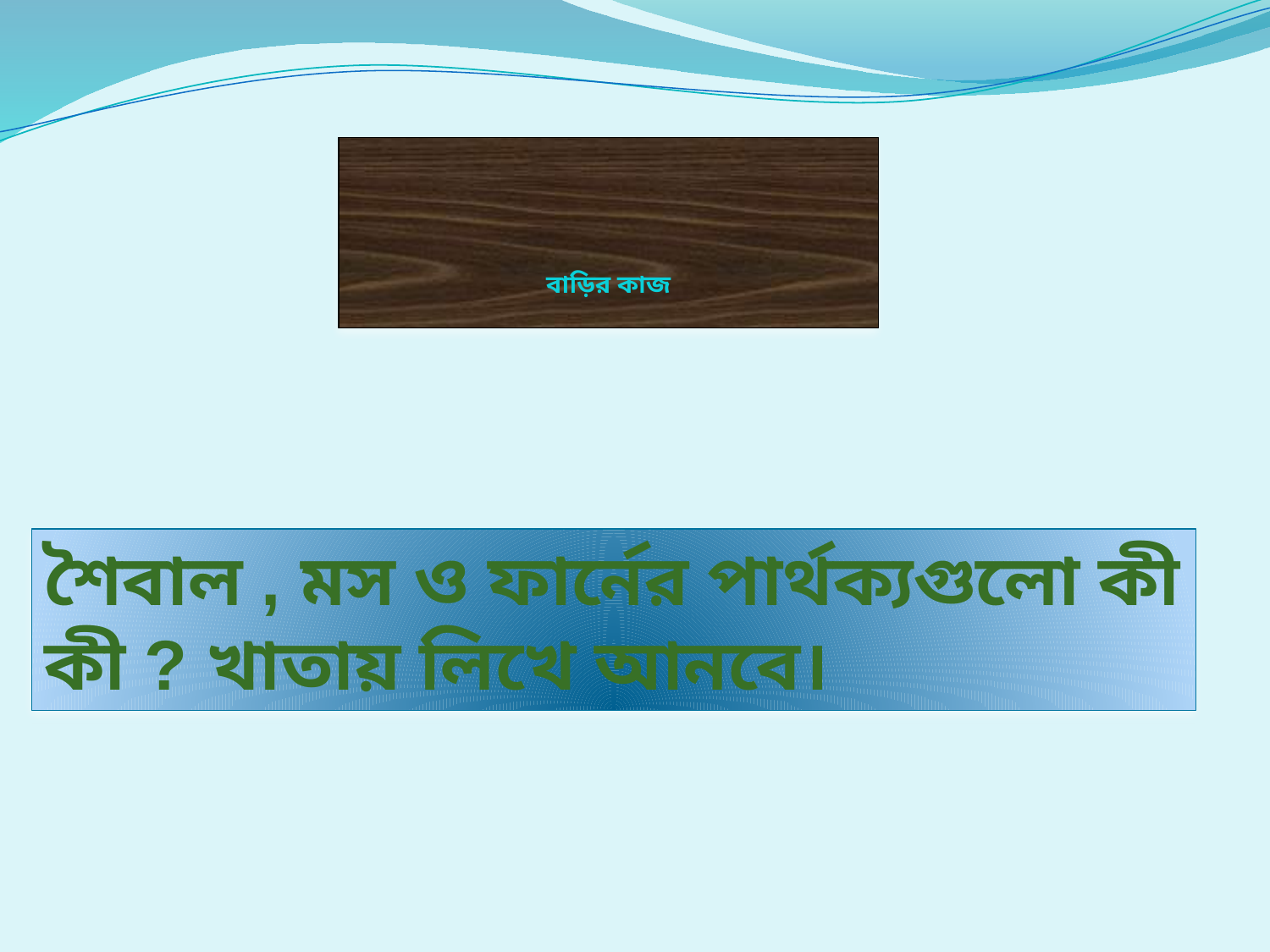

# বাড়ির কাজ
শৈবাল , মস ও ফার্নের পার্থক্যগুলো কী কী ? খাতায় লিখে আনবে।